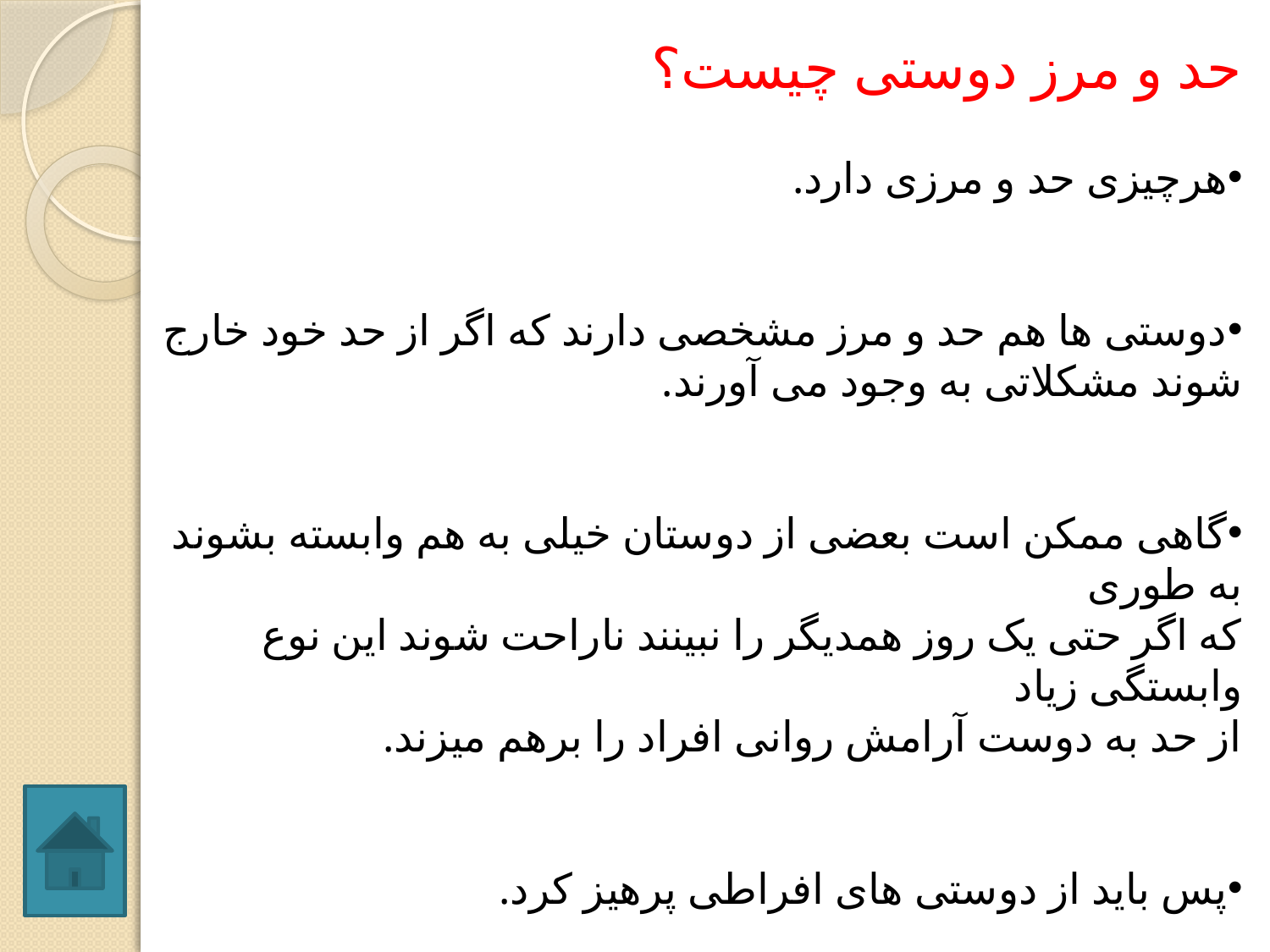

حد و مرز دوستی چیست؟

هرچیزی حد و مرزی دارد.

دوستی ها هم حد و مرز مشخصی دارند که اگر از حد خود خارج شوند مشکلاتی به وجود می آورند.

گاهی ممکن است بعضی از دوستان خیلی به هم وابسته بشوند به طوری
که اگر حتی یک روز همدیگر را نبینند ناراحت شوند این نوع وابستگی زیاد
از حد به دوست آرامش روانی افراد را برهم میزند.

پس باید از دوستی های افراطی پرهیز کرد.